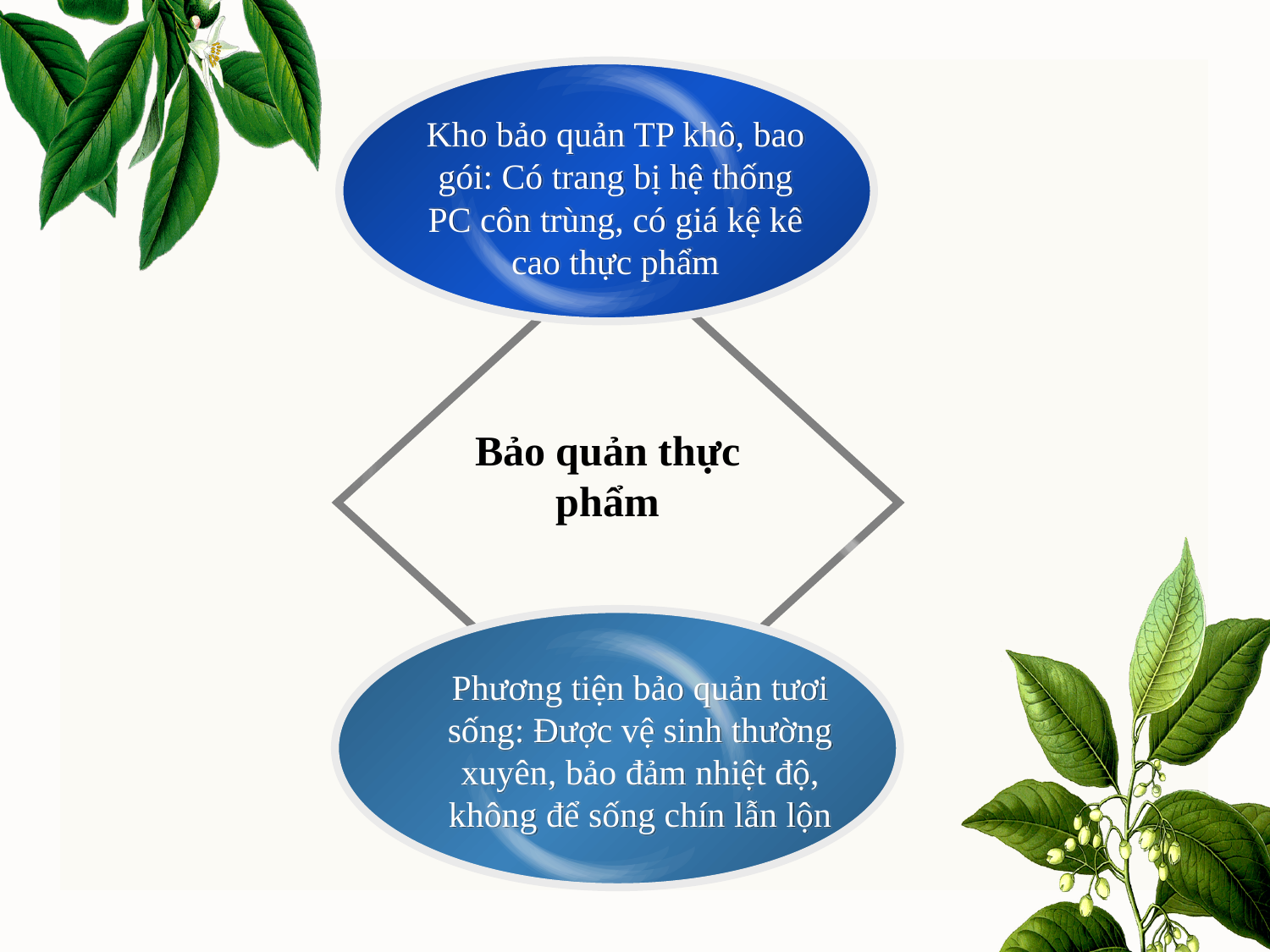

Kho bảo quản TP khô, bao gói: Có trang bị hệ thống PC côn trùng, có giá kệ kê cao thực phẩm

Bảo quản thực phẩm

Phương tiện bảo quản tươi sống: Được vệ sinh thường xuyên, bảo đảm nhiệt độ, không để sống chín lẫn lộn